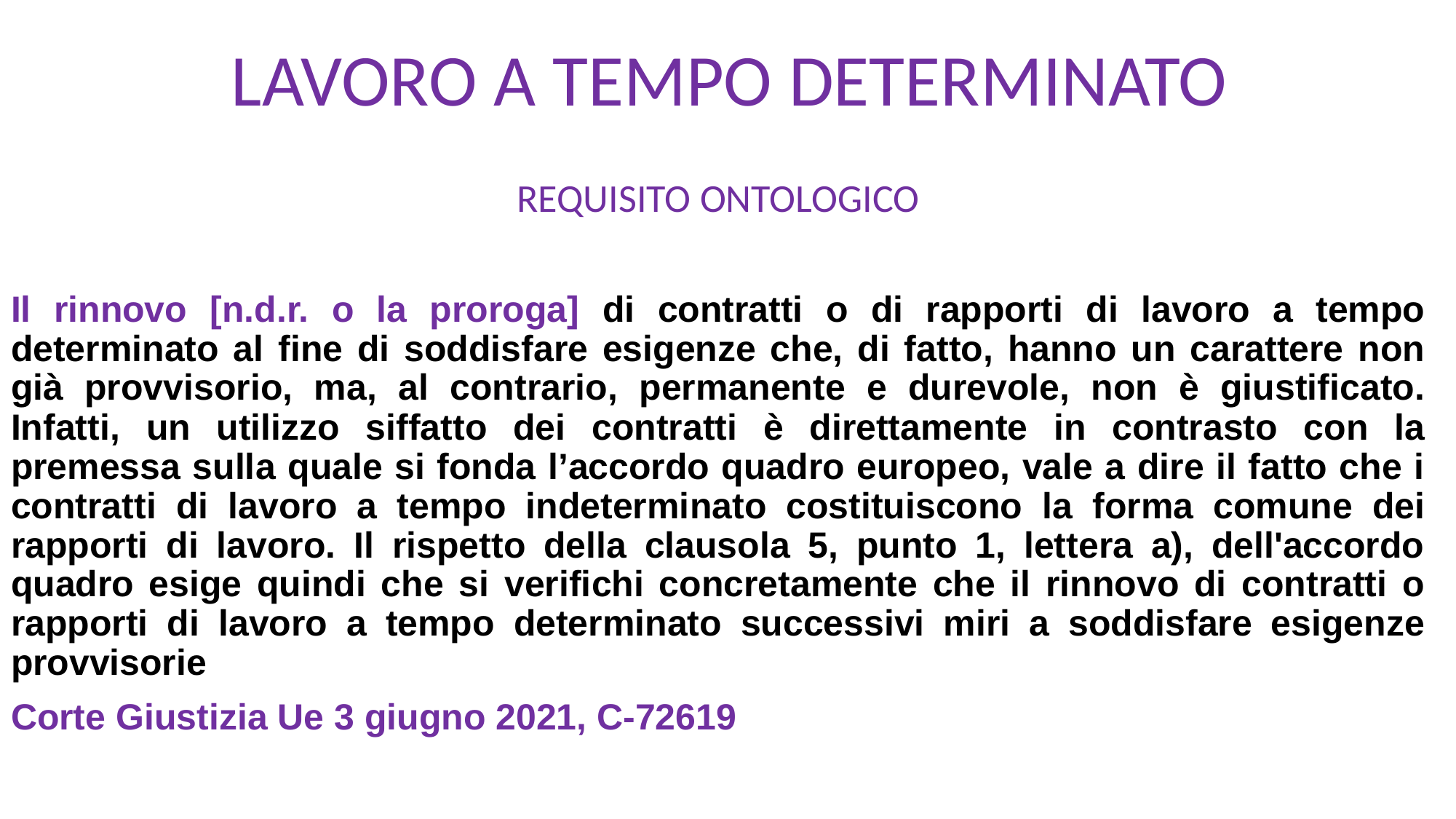

# LAVORO A TEMPO DETERMINATO
REQUISITO ONTOLOGICO

Il rinnovo [n.d.r. o la proroga] di contratti o di rapporti di lavoro a tempo determinato al fine di soddisfare esigenze che, di fatto, hanno un carattere non già provvisorio, ma, al contrario, permanente e durevole, non è giustificato. Infatti, un utilizzo siffatto dei contratti è direttamente in contrasto con la premessa sulla quale si fonda l’accordo quadro europeo, vale a dire il fatto che i contratti di lavoro a tempo indeterminato costituiscono la forma comune dei rapporti di lavoro. Il rispetto della clausola 5, punto 1, lettera a), dell'accordo quadro esige quindi che si verifichi concretamente che il rinnovo di contratti o rapporti di lavoro a tempo determinato successivi miri a soddisfare esigenze provvisorie
Corte Giustizia Ue 3 giugno 2021, C-72619